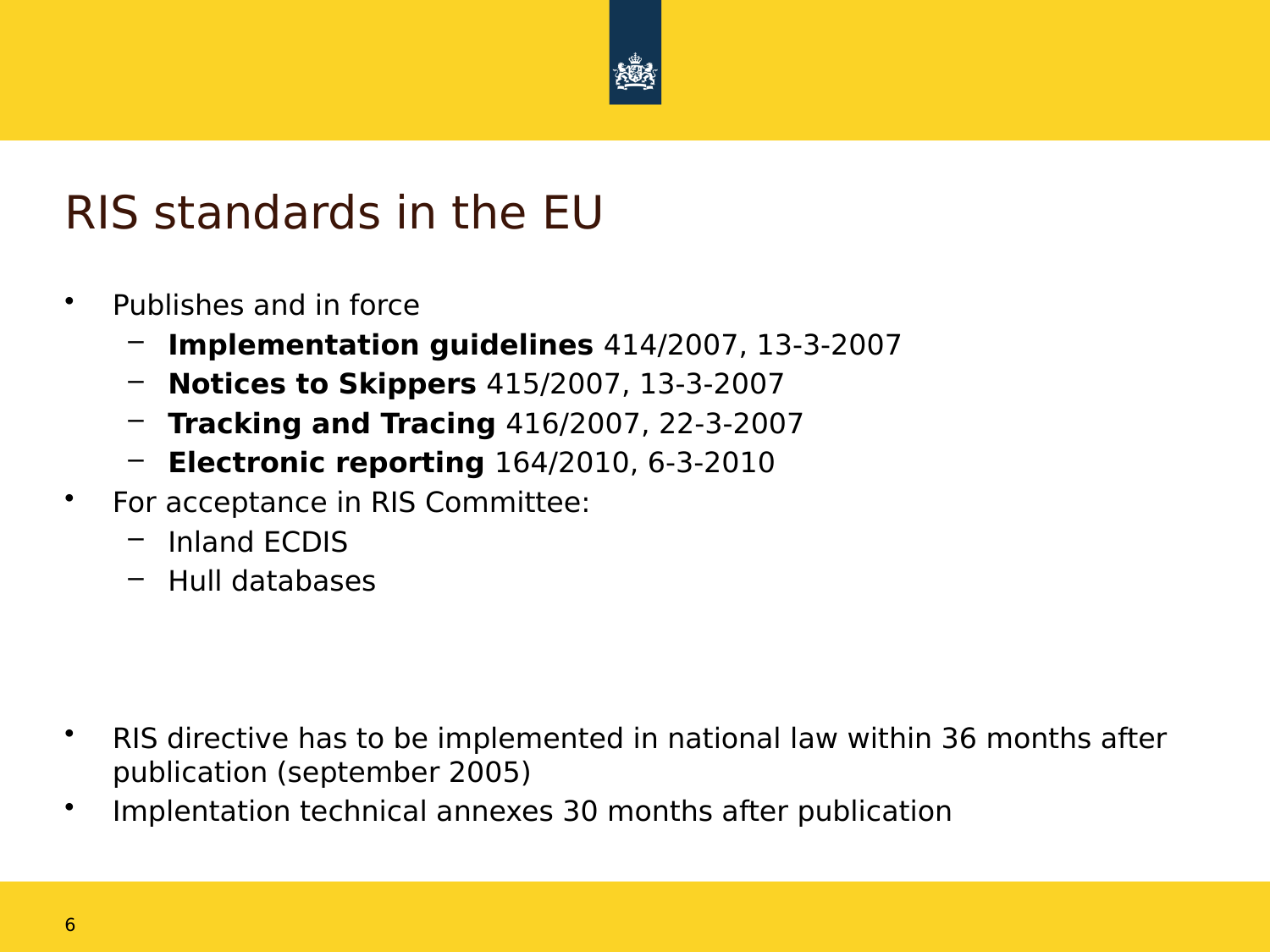

# RIS standards in the EU
Publishes and in force
Implementation guidelines 414/2007, 13-3-2007
Notices to Skippers 415/2007, 13-3-2007
Tracking and Tracing 416/2007, 22-3-2007
Electronic reporting 164/2010, 6-3-2010
For acceptance in RIS Committee:
Inland ECDIS
Hull databases

RIS directive has to be implemented in national law within 36 months after publication (september 2005)
Implentation technical annexes 30 months after publication
6